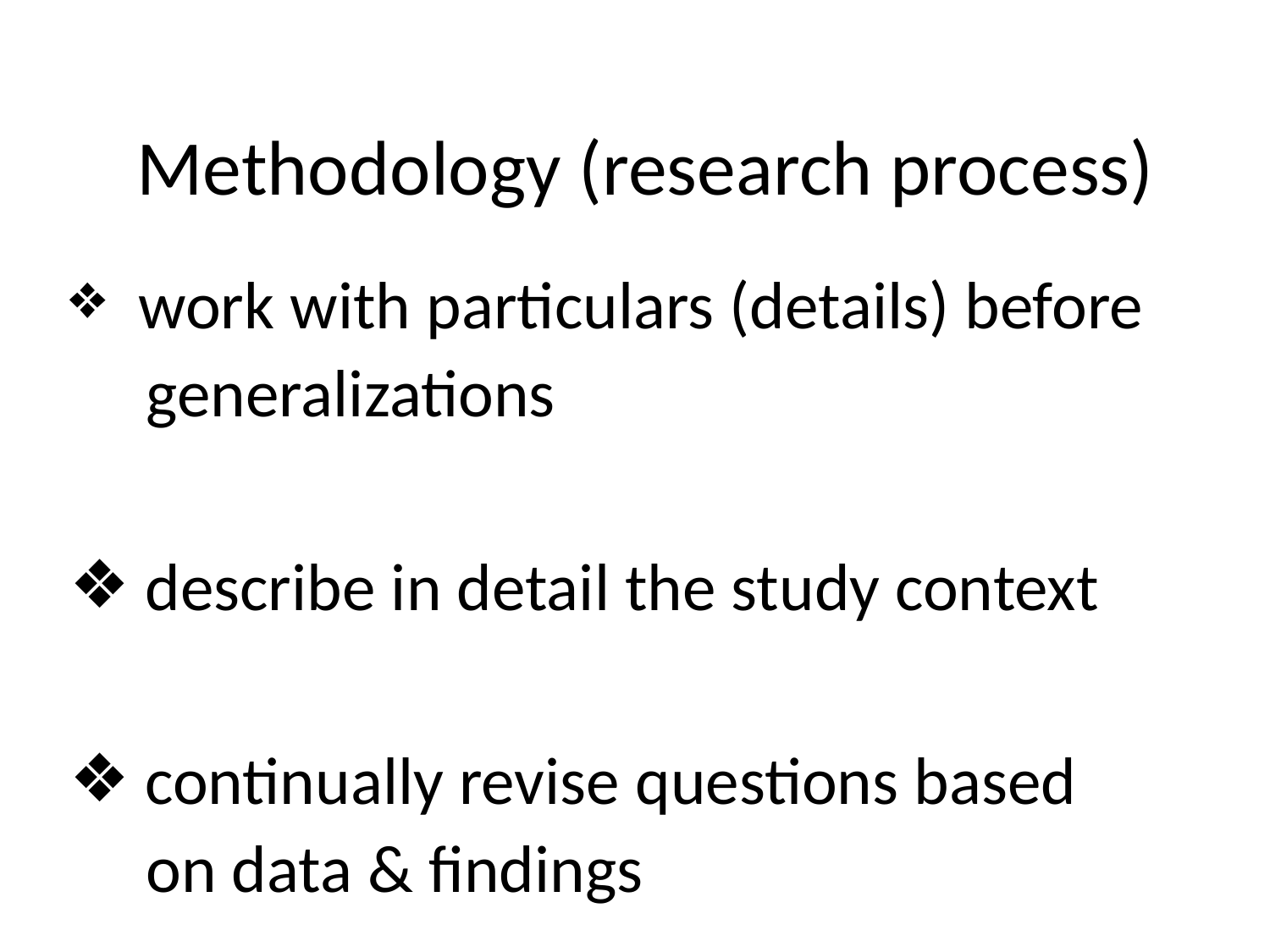

# Methodology (research process)
  work with particulars (details) before
     generalizations

 describe in detail the study context

 continually revise questions based
     on data & findings